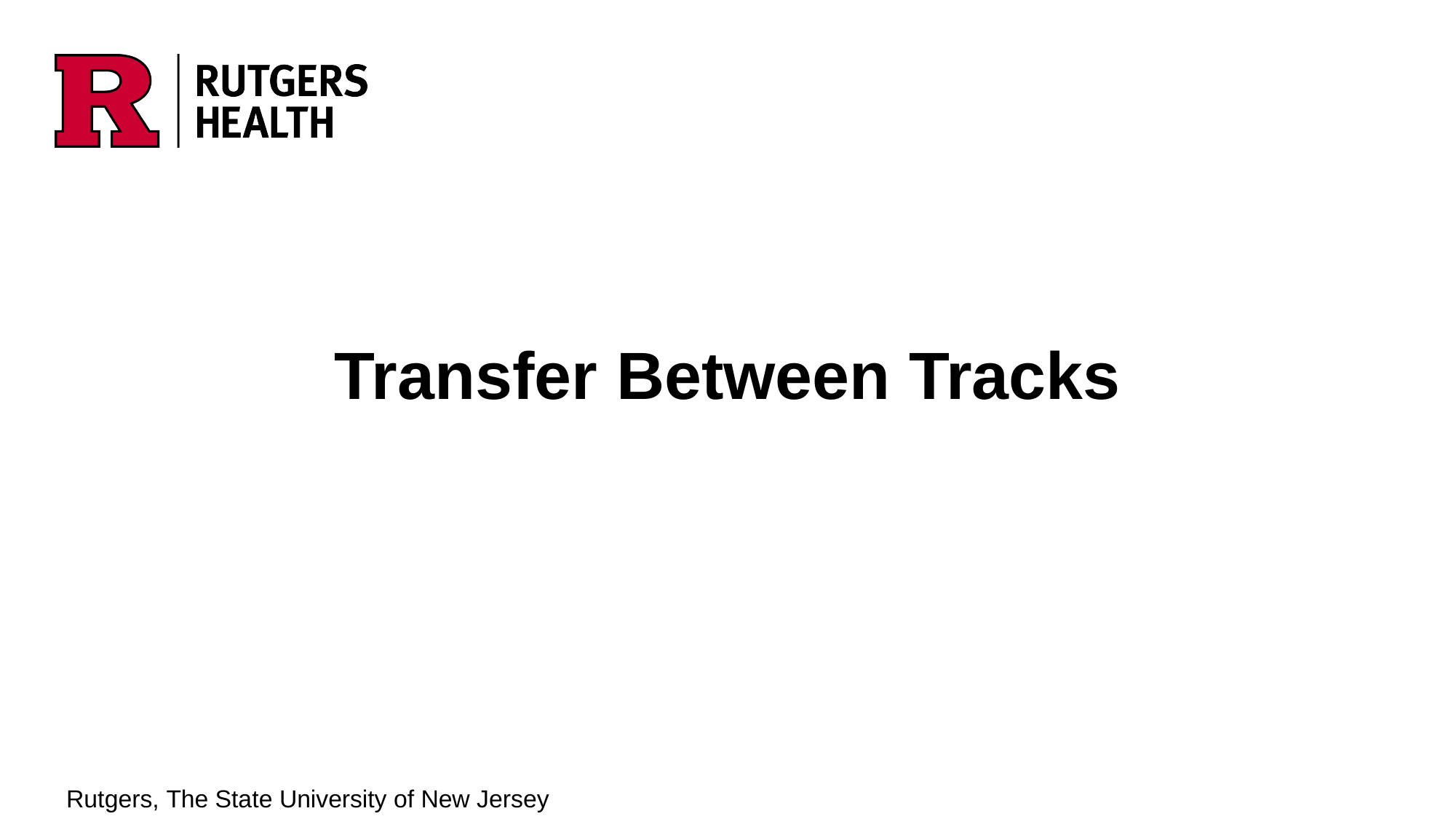

# Transfer Between Tracks
Rutgers, The State University of New Jersey